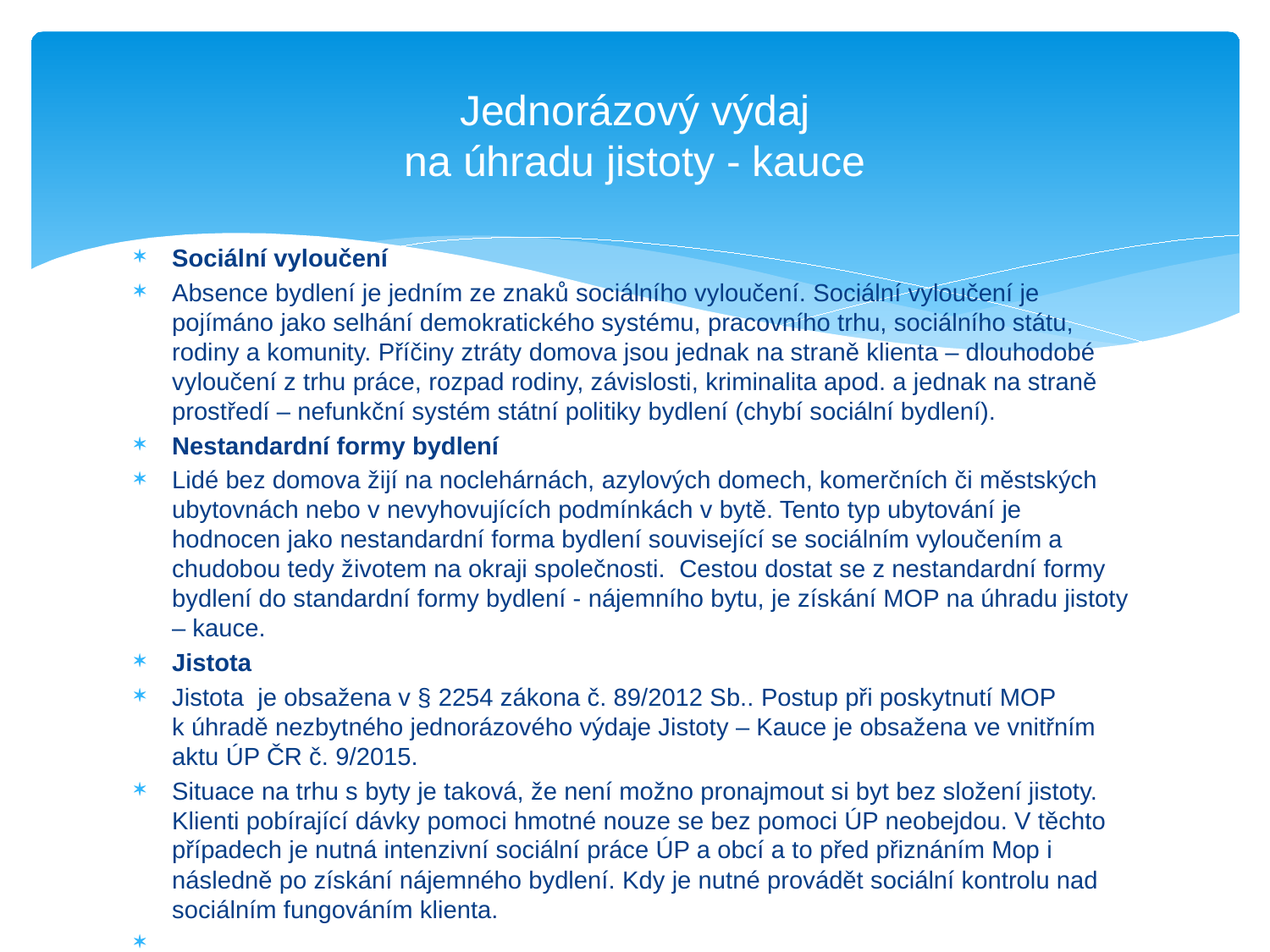

# Jednorázový výdaj na úhradu jistoty - kauce
Sociální vyloučení
Absence bydlení je jedním ze znaků sociálního vyloučení. Sociální vyloučení je pojímáno jako selhání demokratického systému, pracovního trhu, sociálního státu, rodiny a komunity. Příčiny ztráty domova jsou jednak na straně klienta – dlouhodobé vyloučení z trhu práce, rozpad rodiny, závislosti, kriminalita apod. a jednak na straně prostředí – nefunkční systém státní politiky bydlení (chybí sociální bydlení).
Nestandardní formy bydlení
Lidé bez domova žijí na noclehárnách, azylových domech, komerčních či městských ubytovnách nebo v nevyhovujících podmínkách v bytě. Tento typ ubytování je hodnocen jako nestandardní forma bydlení související se sociálním vyloučením a chudobou tedy životem na okraji společnosti.  Cestou dostat se z nestandardní formy bydlení do standardní formy bydlení - nájemního bytu, je získání MOP na úhradu jistoty – kauce.
Jistota
Jistota  je obsažena v § 2254 zákona č. 89/2012 Sb.. Postup při poskytnutí MOP k úhradě nezbytného jednorázového výdaje Jistoty – Kauce je obsažena ve vnitřním aktu ÚP ČR č. 9/2015.
Situace na trhu s byty je taková, že není možno pronajmout si byt bez složení jistoty.  Klienti pobírající dávky pomoci hmotné nouze se bez pomoci ÚP neobejdou. V těchto případech je nutná intenzivní sociální práce ÚP a obcí a to před přiznáním Mop i následně po získání nájemného bydlení. Kdy je nutné provádět sociální kontrolu nad sociálním fungováním klienta.